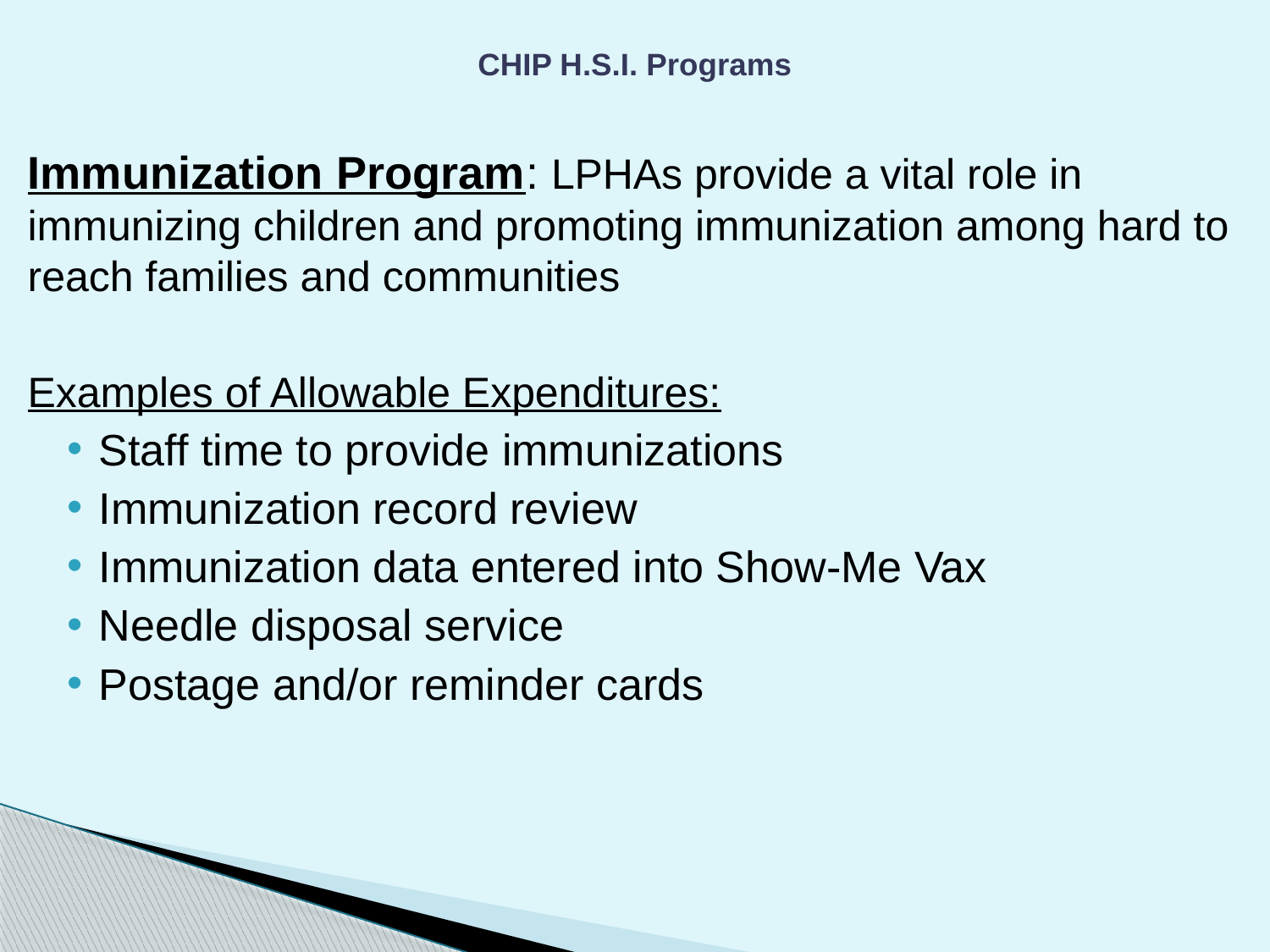

# CHIP H.S.I. Programs
Immunization Program: LPHAs provide a vital role in immunizing children and promoting immunization among hard to reach families and communities

Examples of Allowable Expenditures:
Staff time to provide immunizations
Immunization record review
Immunization data entered into Show-Me Vax
Needle disposal service
Postage and/or reminder cards